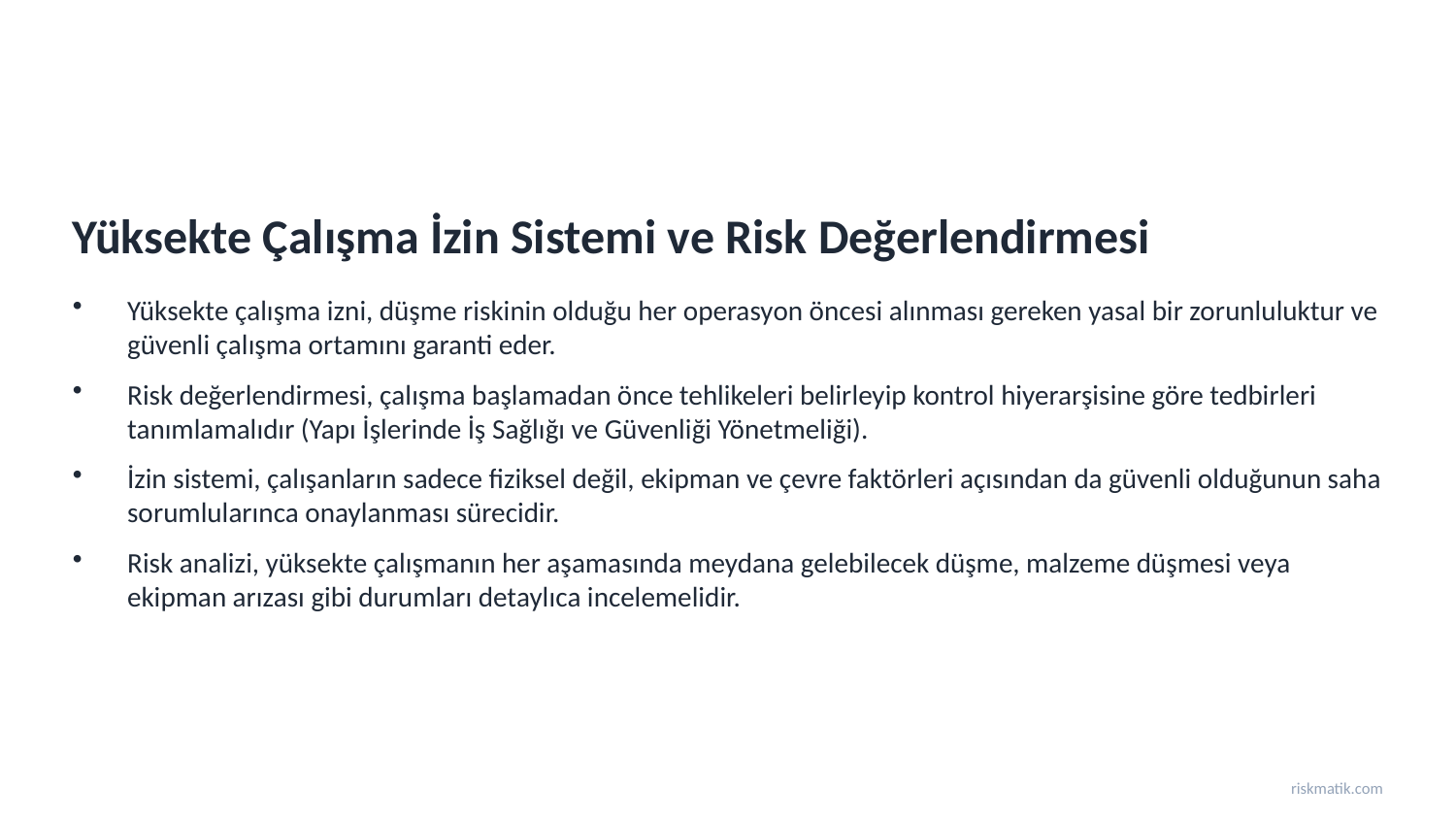

Yüksekte Çalışma İzin Sistemi ve Risk Değerlendirmesi
Yüksekte çalışma izni, düşme riskinin olduğu her operasyon öncesi alınması gereken yasal bir zorunluluktur ve güvenli çalışma ortamını garanti eder.
Risk değerlendirmesi, çalışma başlamadan önce tehlikeleri belirleyip kontrol hiyerarşisine göre tedbirleri tanımlamalıdır (Yapı İşlerinde İş Sağlığı ve Güvenliği Yönetmeliği).
İzin sistemi, çalışanların sadece fiziksel değil, ekipman ve çevre faktörleri açısından da güvenli olduğunun saha sorumlularınca onaylanması sürecidir.
Risk analizi, yüksekte çalışmanın her aşamasında meydana gelebilecek düşme, malzeme düşmesi veya ekipman arızası gibi durumları detaylıca incelemelidir.
riskmatik.com